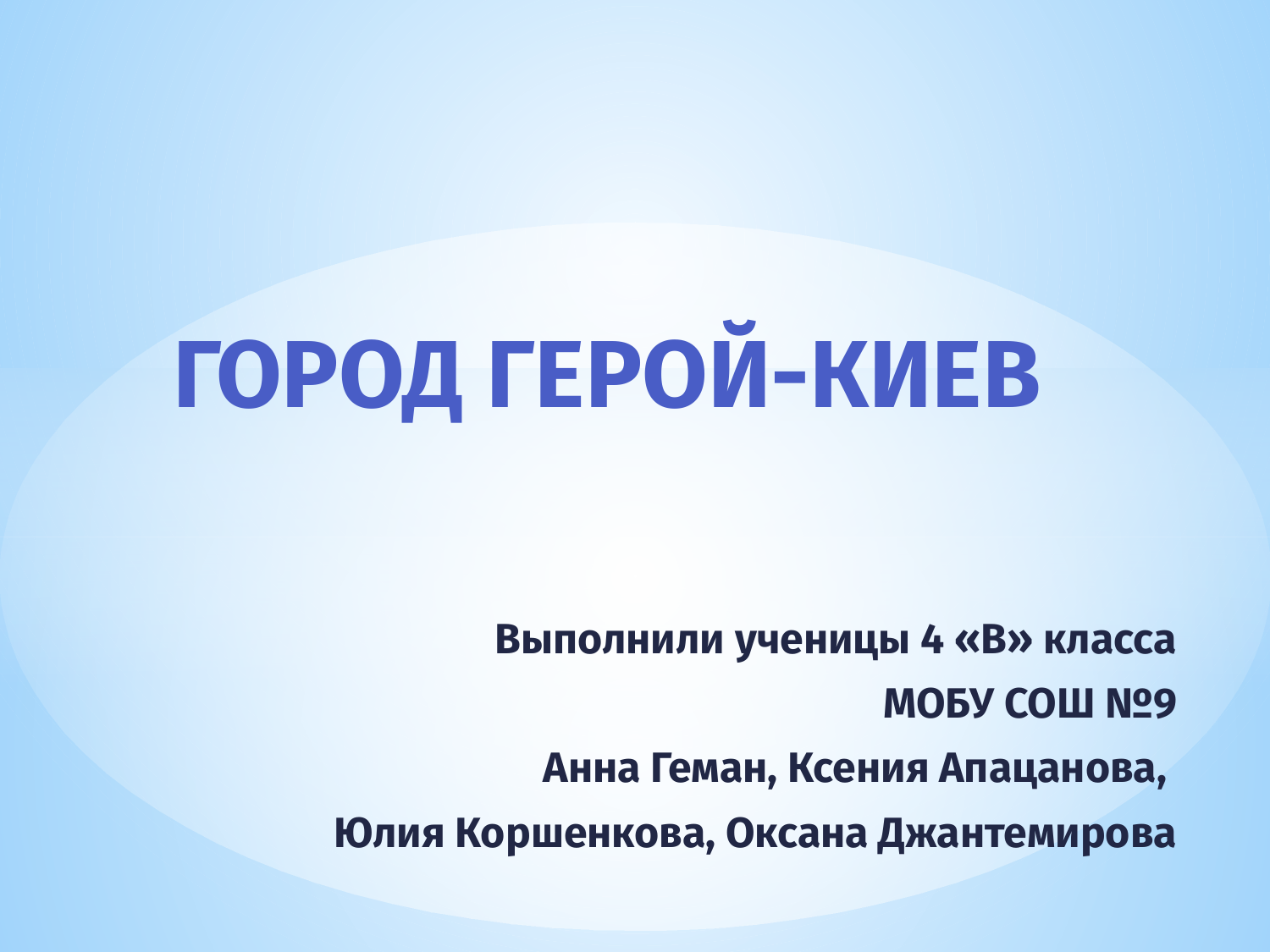

# Город герой-Киев
Выполнили ученицы 4 «В» класса
МОБУ СОШ №9
Анна Геман, Ксения Апацанова,
Юлия Коршенкова, Оксана Джантемирова